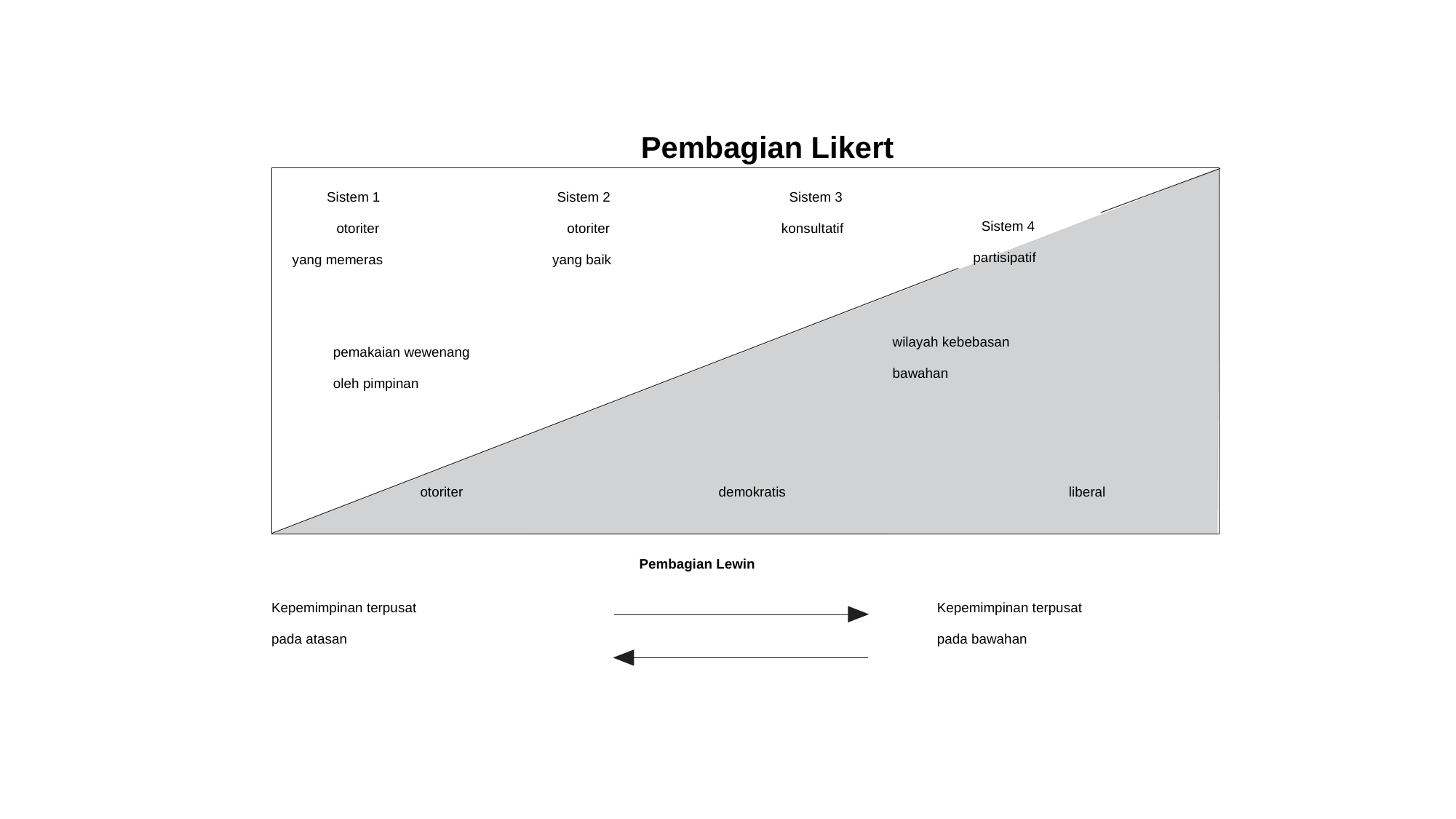

Pembagian Likert

Sistem 1
Sistem 2
Sistem 3
Sistem 4
konsultatif
otoriter
otoriter
partisipatif
yang memeras
yang baik

wilayah kebebasan
pemakaian wewenang
bawahan
oleh pimpinan
otoriter
demokratis
liberal
Pembagian Lewin
Kepemimpinan terpusat
Kepemimpinan terpusat

pada atasan
pada bawahan